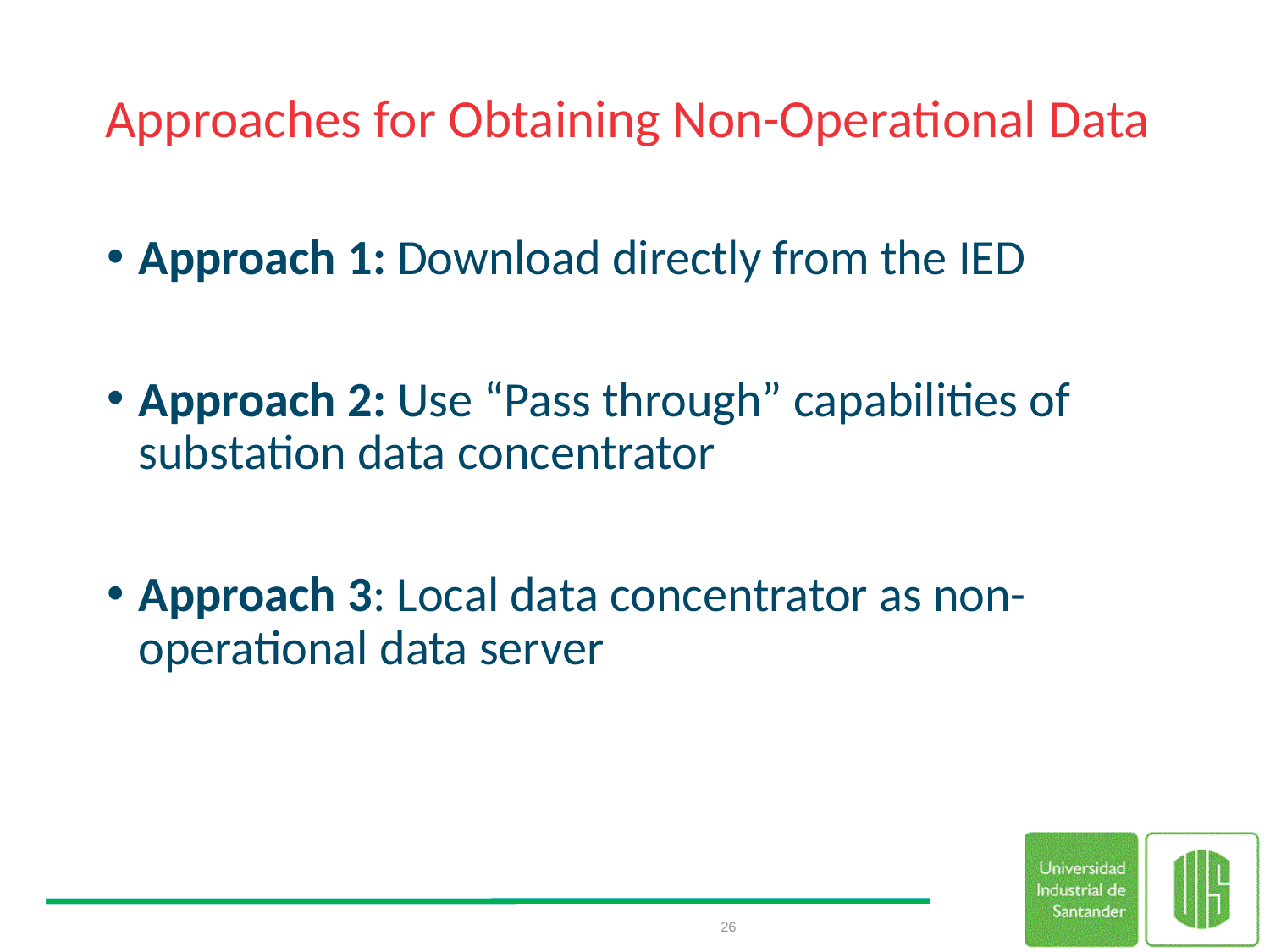

# Approaches for Obtaining Non-Operational Data
Approach 1: Download directly from the IED

Approach 2: Use “Pass through” capabilities of substation data concentrator

Approach 3: Local data concentrator as non-operational data server
26